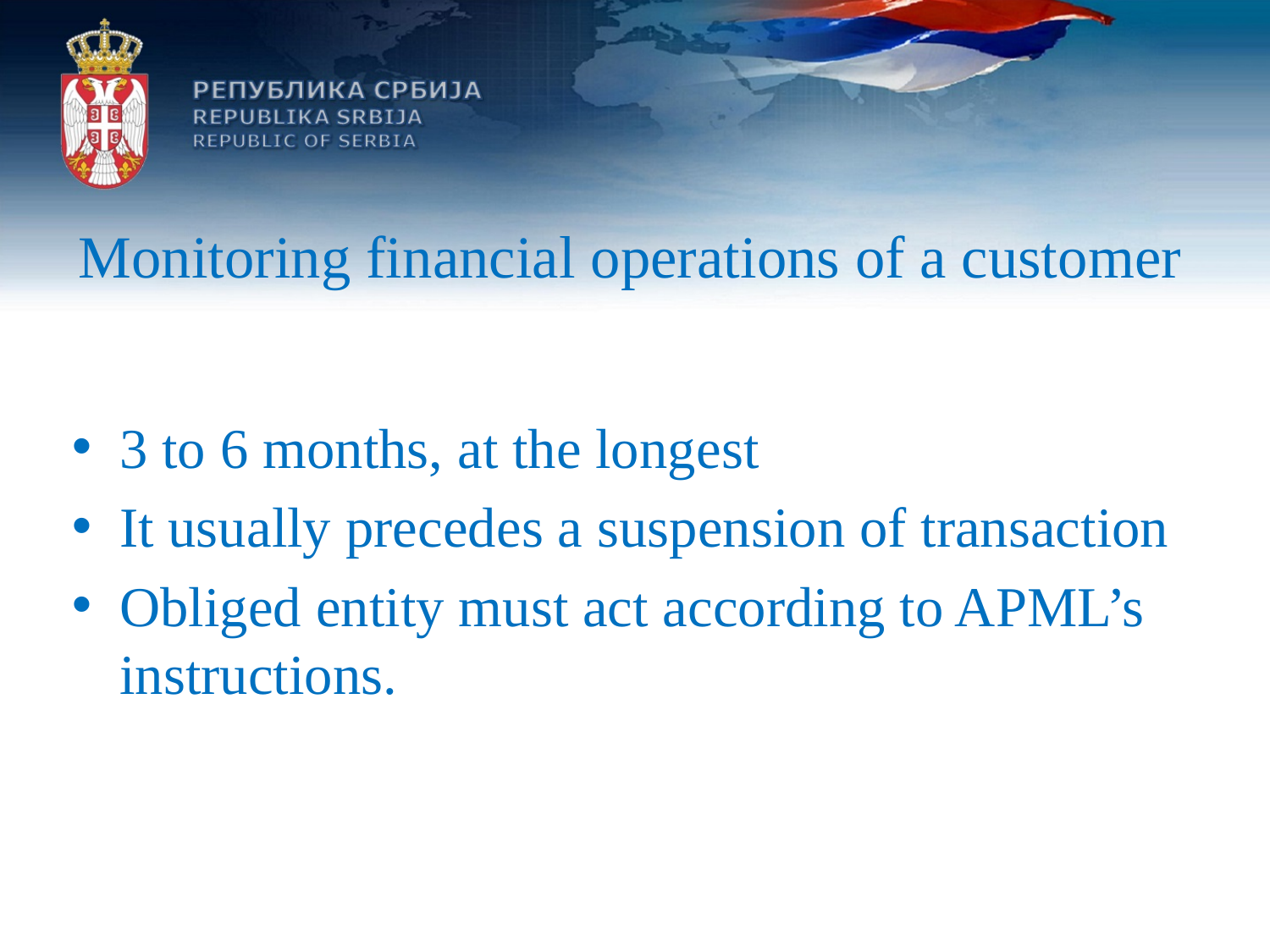

Monitoring financial operations of a customer

3 to 6 months, at the longest
It usually precedes a suspension of transaction
Obliged entity must act according to APML’s instructions.